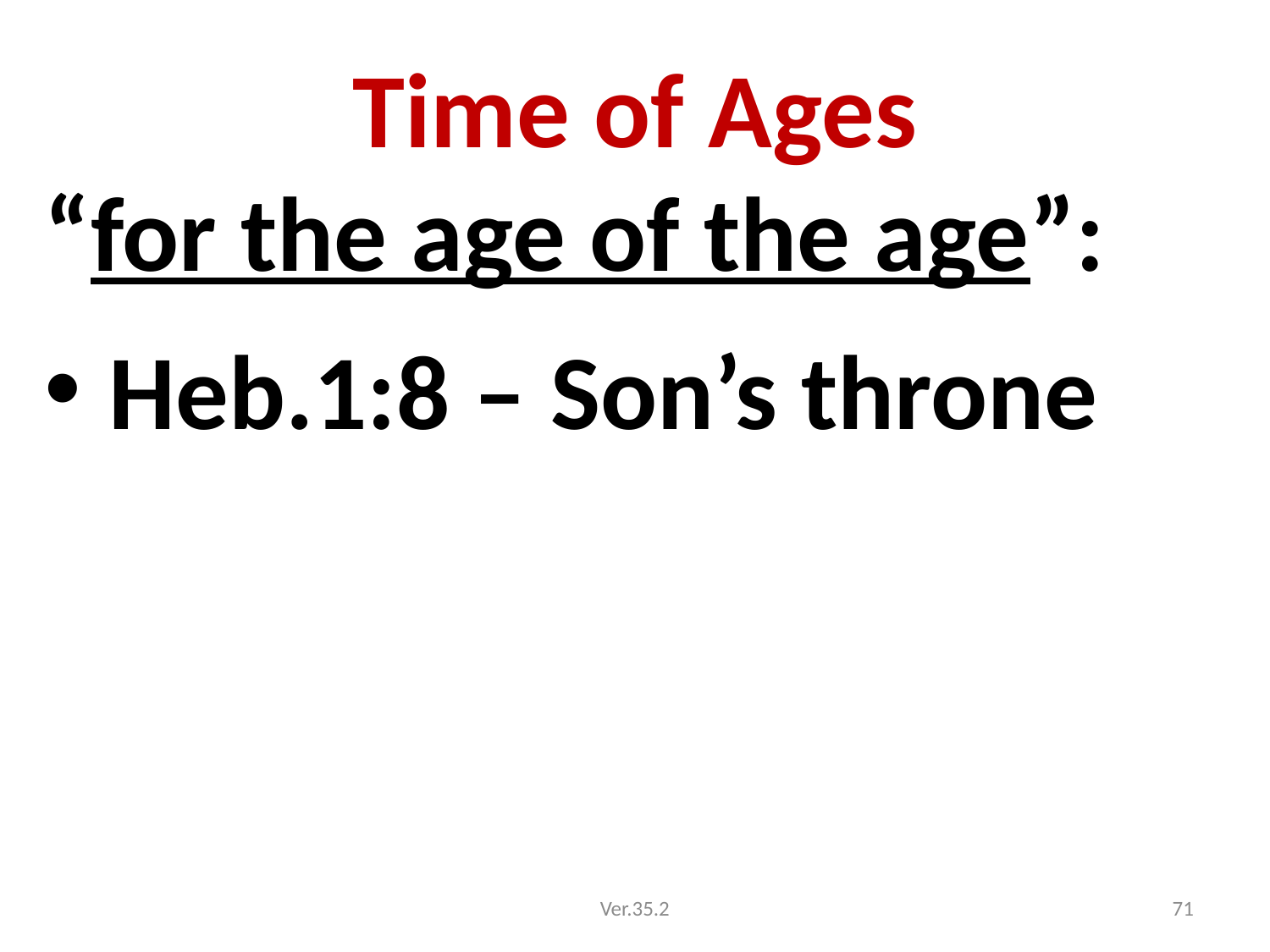

# Time of Ages
“for the age of the age”:
Heb.1:8 – Son’s throne
Ver.35.2
71